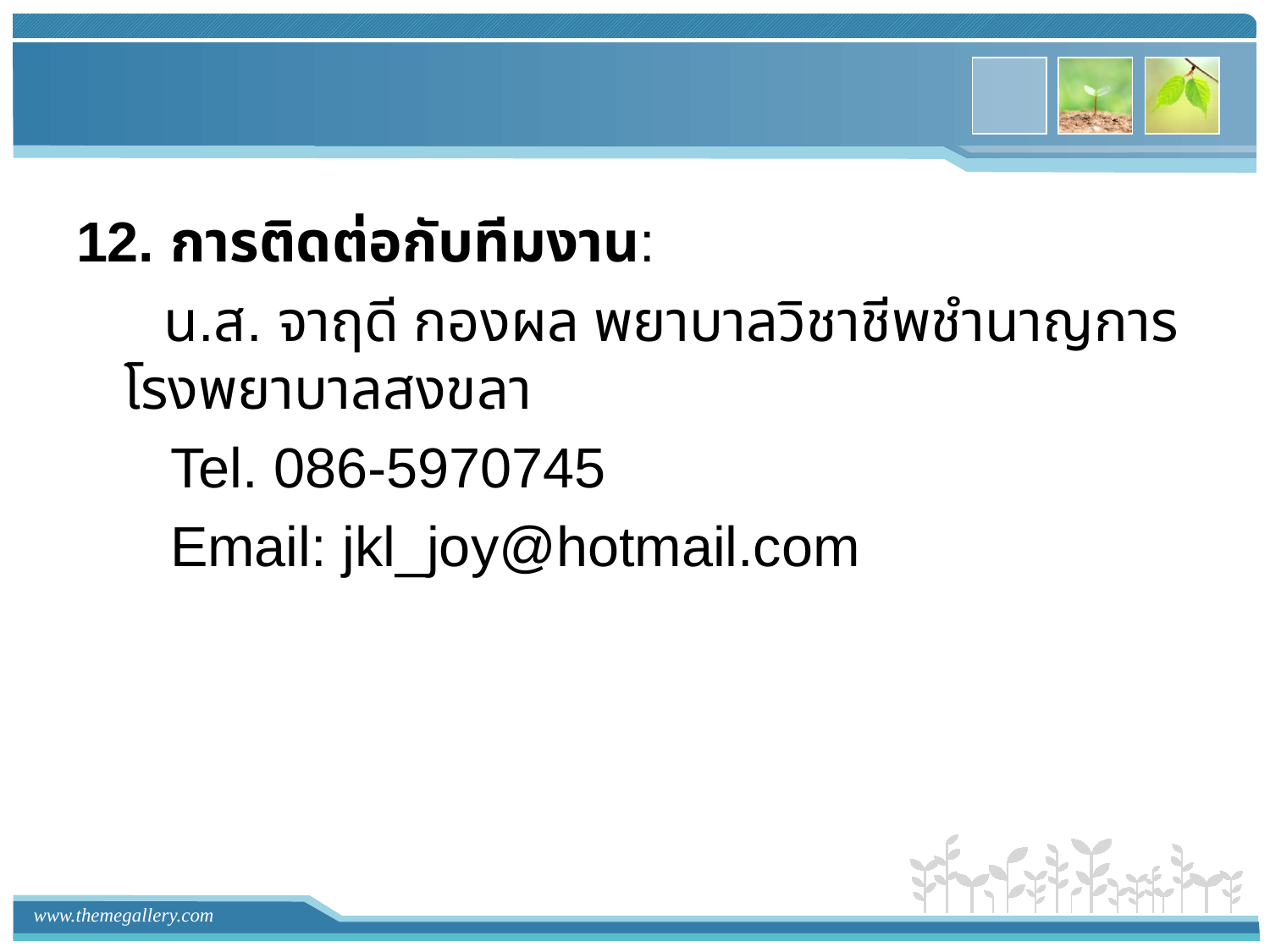

12. การติดต่อกับทีมงาน:
      น.ส. จาฤดี กองผล พยาบาลวิชาชีพชำนาญการ โรงพยาบาลสงขลา
      Tel. 086-5970745
      Email: jkl_joy@hotmail.com